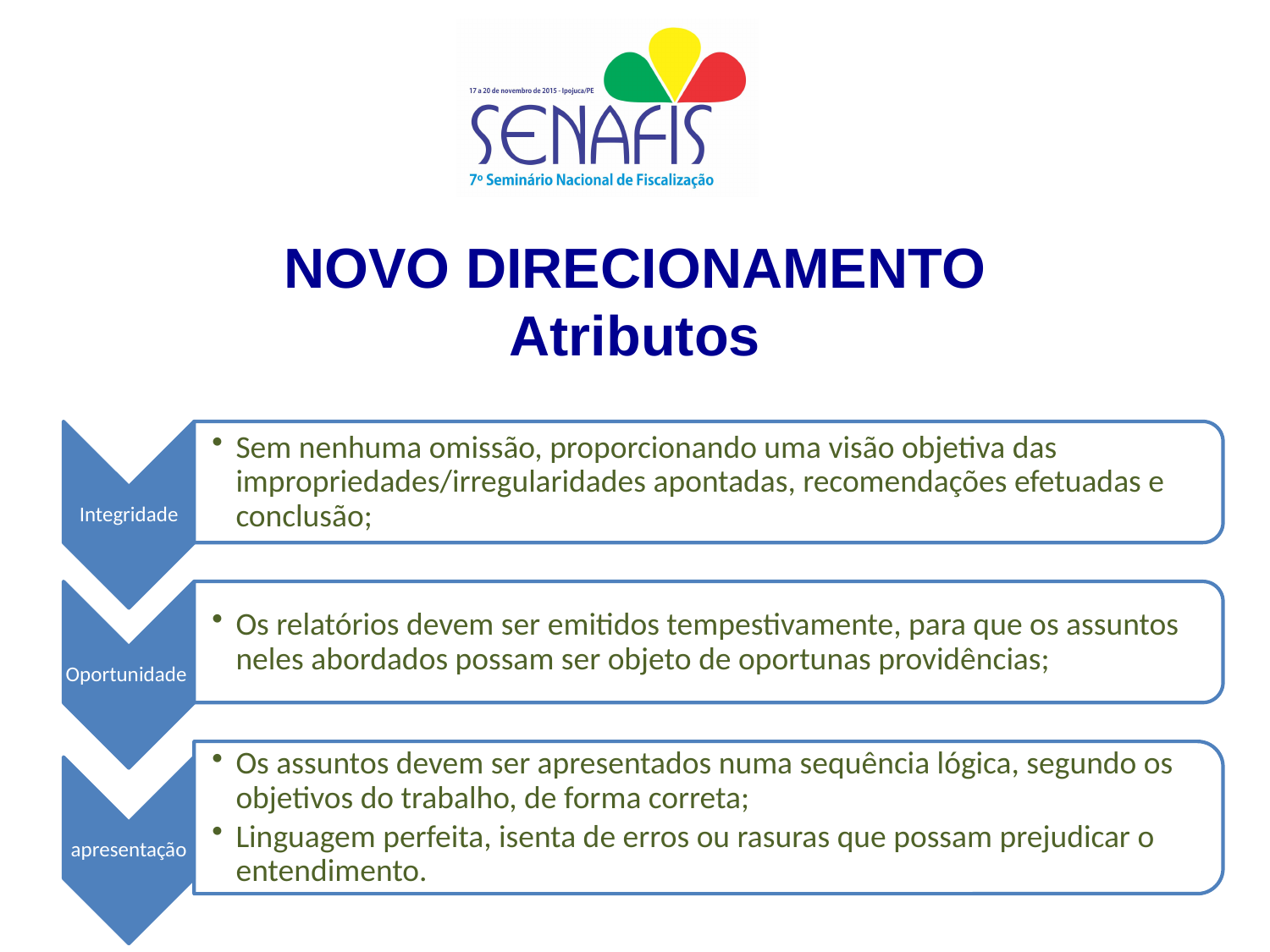

# NOVO DIRECIONAMENTO Atributos
Integridade
Sem nenhuma omissão, proporcionando uma visão objetiva das impropriedades/irregularidades apontadas, recomendações efetuadas e conclusão;
Oportunidade
Os relatórios devem ser emitidos tempestivamente, para que os assuntos neles abordados possam ser objeto de oportunas providências;
apresentação
Os assuntos devem ser apresentados numa sequência lógica, segundo os objetivos do trabalho, de forma correta;
Linguagem perfeita, isenta de erros ou rasuras que possam prejudicar o entendimento.